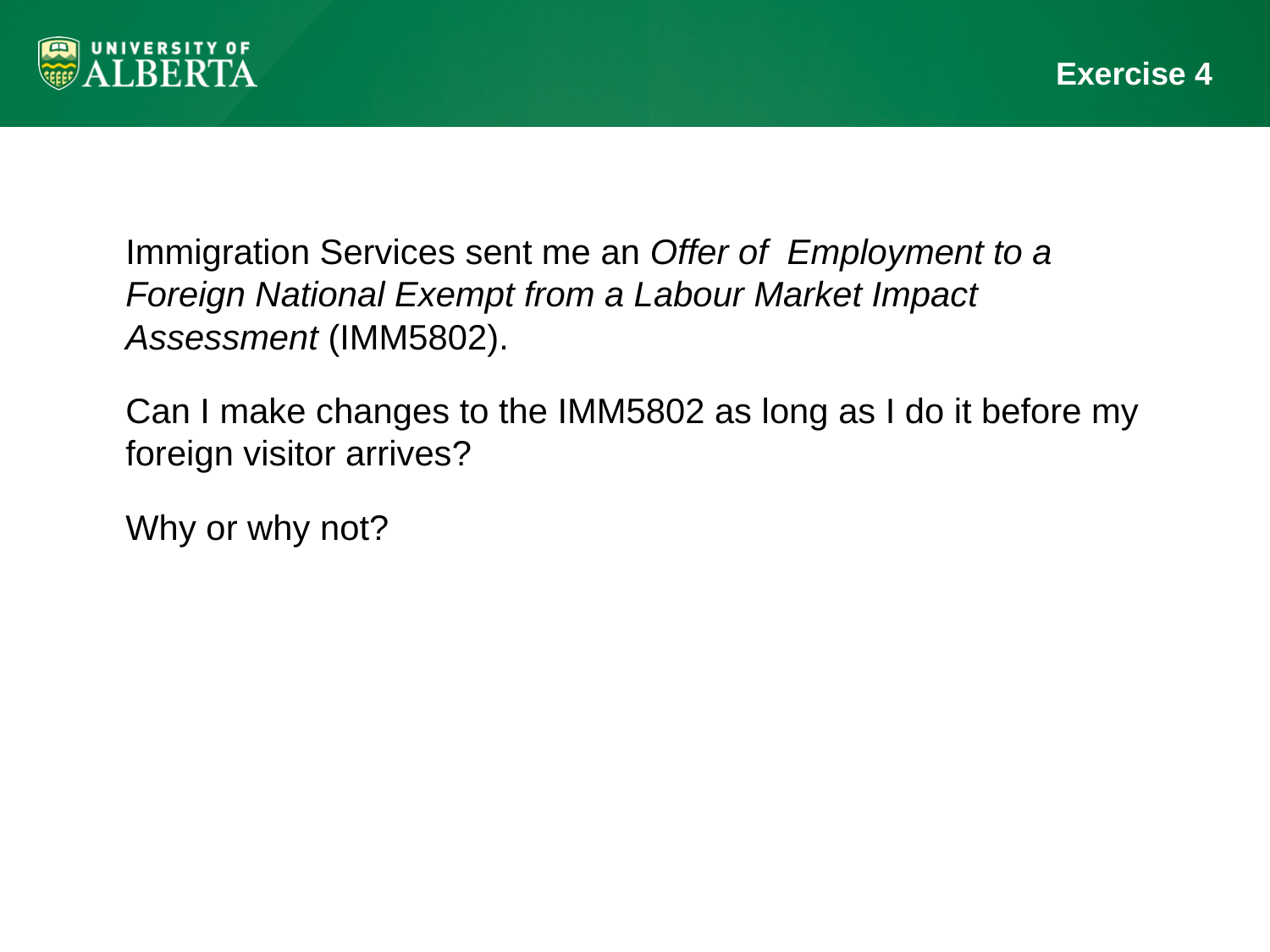

# Exercise 4
Immigration Services sent me an Offer of  Employment to a Foreign National Exempt from a Labour Market Impact Assessment (IMM5802).
Can I make changes to the IMM5802 as long as I do it before my foreign visitor arrives?
Why or why not?